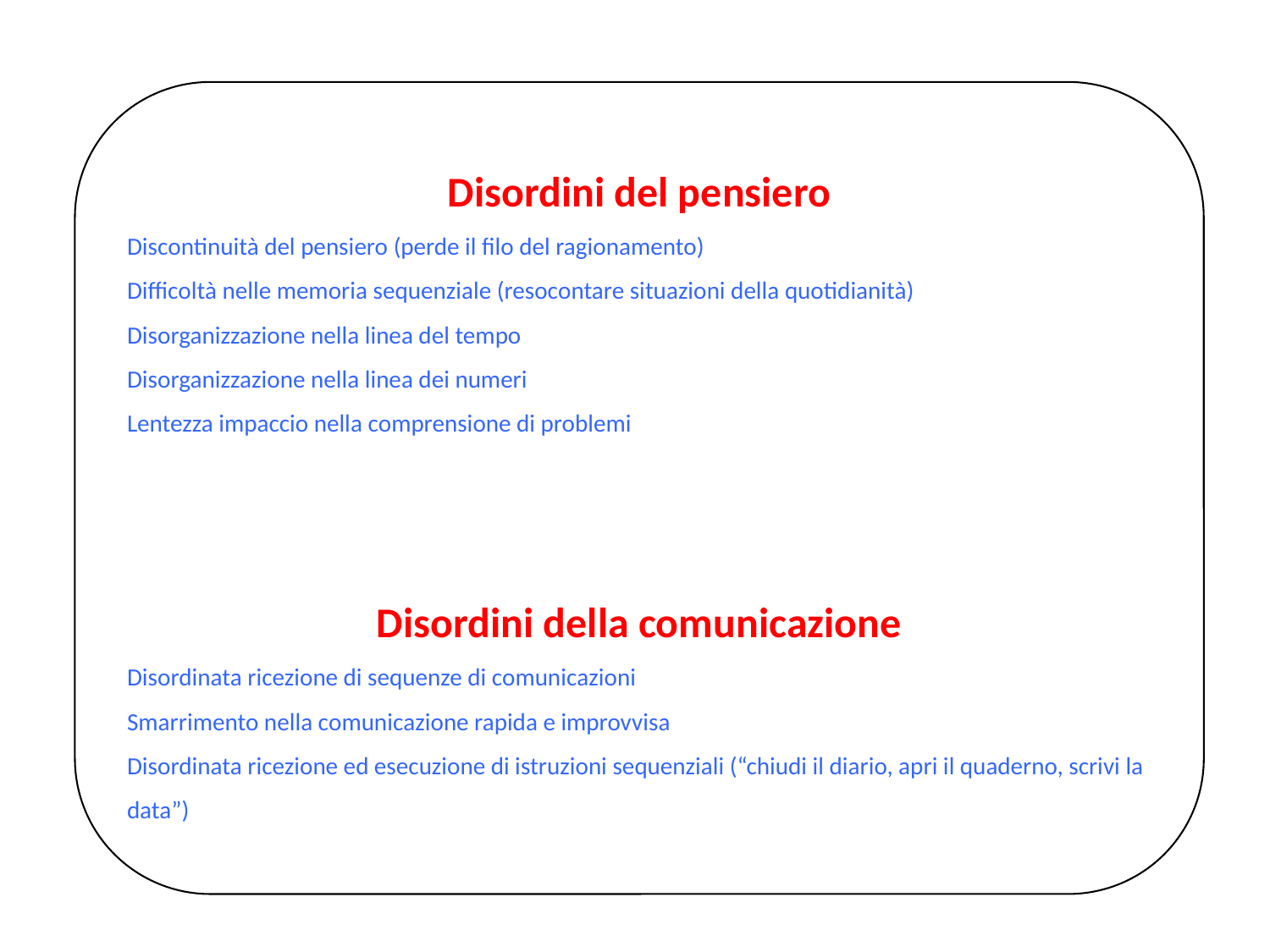

Disordini del pensiero
Discontinuità del pensiero (perde il filo del ragionamento)
Difficoltà nelle memoria sequenziale (resocontare situazioni della quotidianità)
Disorganizzazione nella linea del tempo
Disorganizzazione nella linea dei numeri
Lentezza impaccio nella comprensione di problemi

Disordini della comunicazione
Disordinata ricezione di sequenze di comunicazioni
Smarrimento nella comunicazione rapida e improvvisa
Disordinata ricezione ed esecuzione di istruzioni sequenziali (“chiudi il diario, apri il quaderno, scrivi la data”)